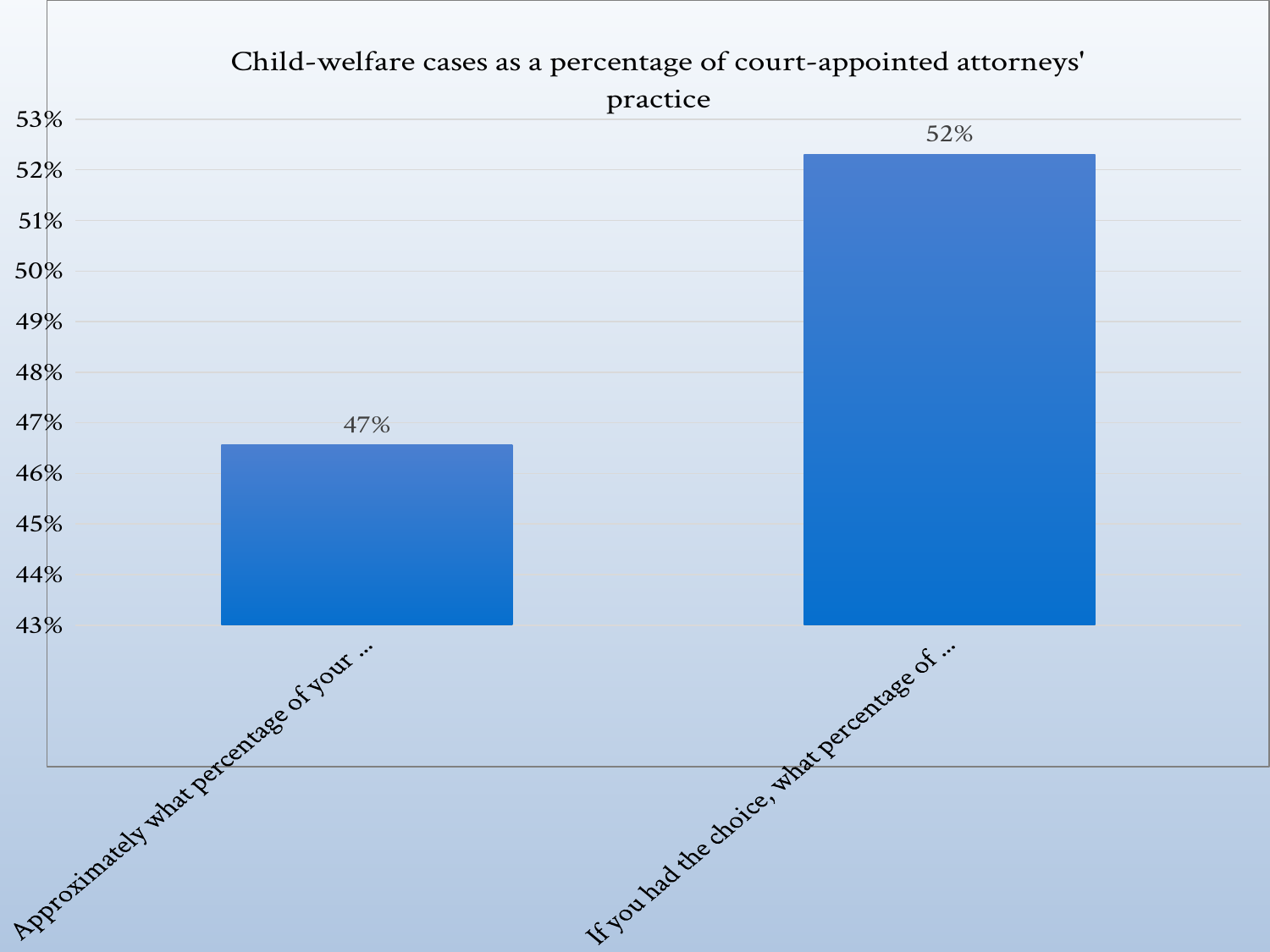

### Chart: Child-welfare cases as a percentage of court-appointed attorneys' practice

| Category | Child welfare practice |
|---|---|
| Approximately what percentage of your practice consists of child-welfare court-appointed cases? |n=208 | 0.4656 |
| If you had the choice, what percentage of your practice would consist of child-welfare court-appointed cases? |n=210 | 0.523 |